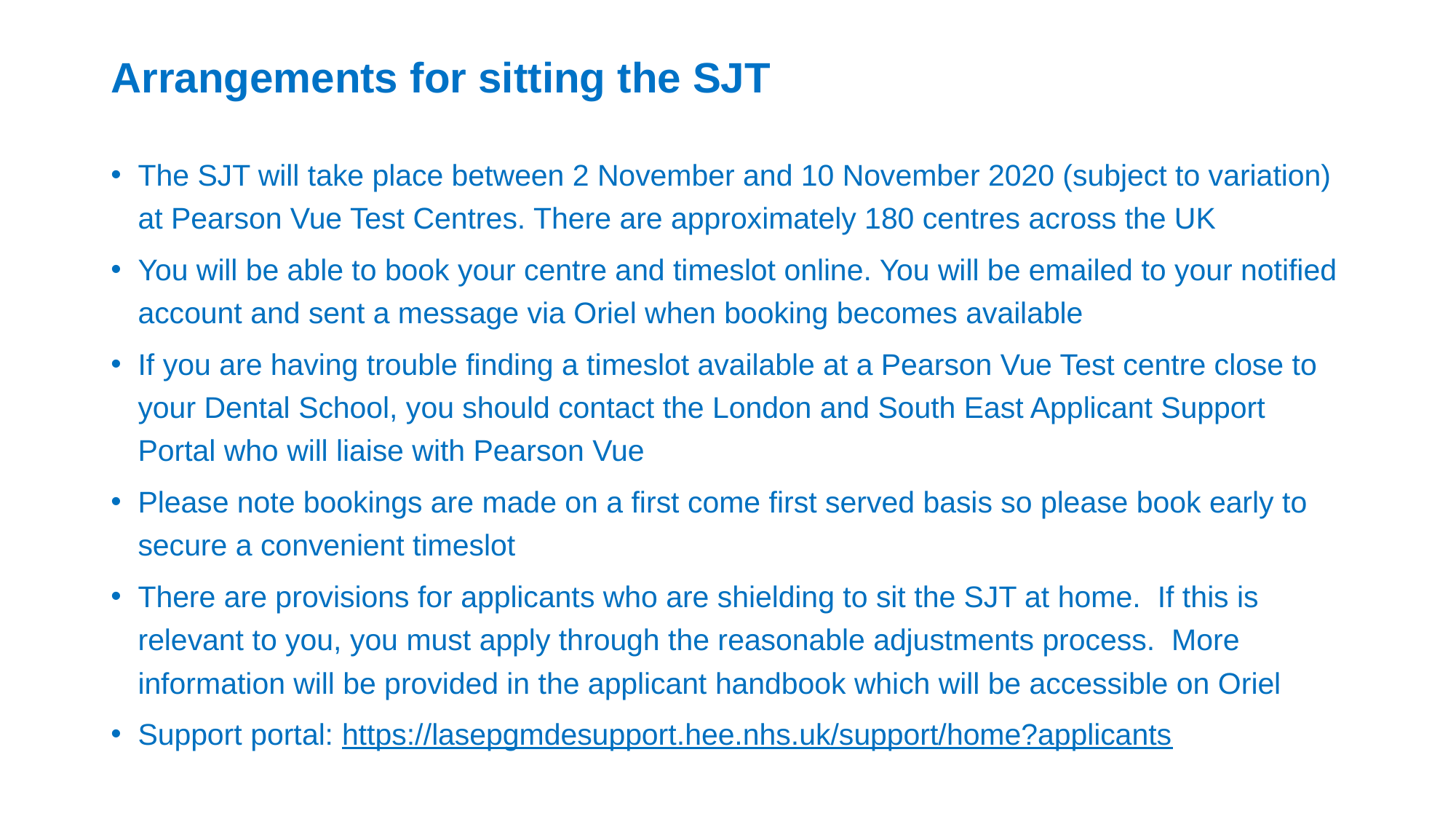

# Arrangements for sitting the SJT

The SJT will take place between 2 November and 10 November 2020 (subject to variation) at Pearson Vue Test Centres. There are approximately 180 centres across the UK
You will be able to book your centre and timeslot online. You will be emailed to your notified account and sent a message via Oriel when booking becomes available
If you are having trouble finding a timeslot available at a Pearson Vue Test centre close to your Dental School, you should contact the London and South East Applicant Support Portal who will liaise with Pearson Vue
Please note bookings are made on a first come first served basis so please book early to secure a convenient timeslot
There are provisions for applicants who are shielding to sit the SJT at home.  If this is relevant to you, you must apply through the reasonable adjustments process.  More information will be provided in the applicant handbook which will be accessible on Oriel
Support portal: https://lasepgmdesupport.hee.nhs.uk/support/home?applicants